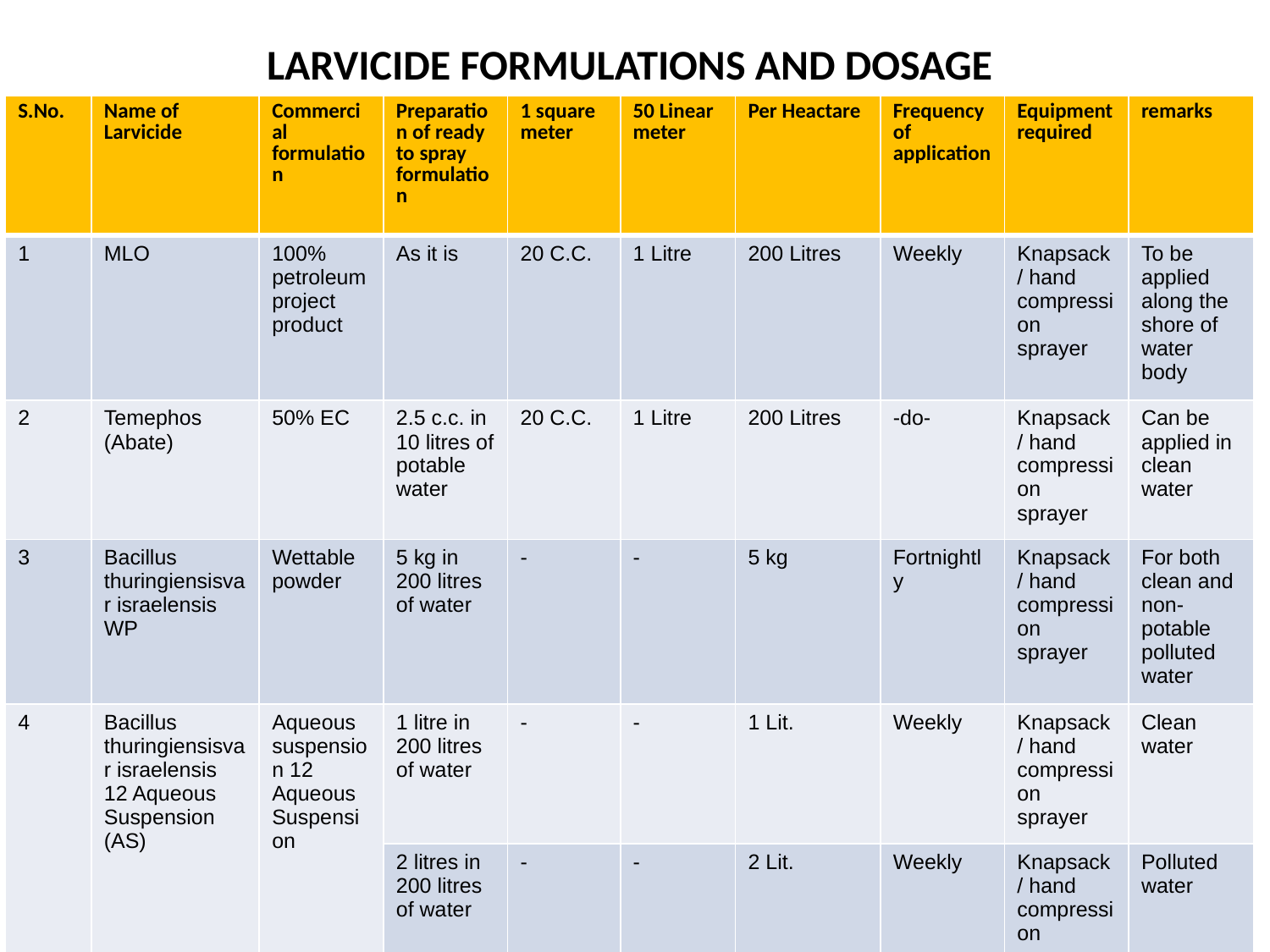

LARVICIDE FORMULATIONS AND DOSAGE
| S.No. | Name of Larvicide | Commercial formulation | Preparation of ready to spray formulation | 1 square meter | 50 Linear meter | Per Heactare | Frequency of application | Equipment required | remarks |
| --- | --- | --- | --- | --- | --- | --- | --- | --- | --- |
| 1 | MLO | 100% petroleum project product | As it is | 20 C.C. | 1 Litre | 200 Litres | Weekly | Knapsack/ hand compression sprayer | To be applied along the shore of water body |
| 2 | Temephos (Abate) | 50% EC | 2.5 c.c. in 10 litres of potable water | 20 C.C. | 1 Litre | 200 Litres | -do- | Knapsack/ hand compression sprayer | Can be applied in clean water |
| 3 | Bacillus thuringiensisvar israelensis WP | Wettable powder | 5 kg in 200 litres of water | - | - | 5 kg | Fortnightly | Knapsack/ hand compression sprayer | For both clean and non-potable polluted water |
| 4 | Bacillus thuringiensisvar israelensis 12 Aqueous Suspension (AS) | Aqueous suspension 12 Aqueous Suspension | 1 litre in 200 litres of water | - | - | 1 Lit. | Weekly | Knapsack/ hand compression sprayer | Clean water |
|  |  |  | 2 litres in 200 litres of water | - | - | 2 Lit. | Weekly | Knapsack/ hand compression sprayer | Polluted water |
In the case of Malathion, the requirement shown above, is for the three rounds